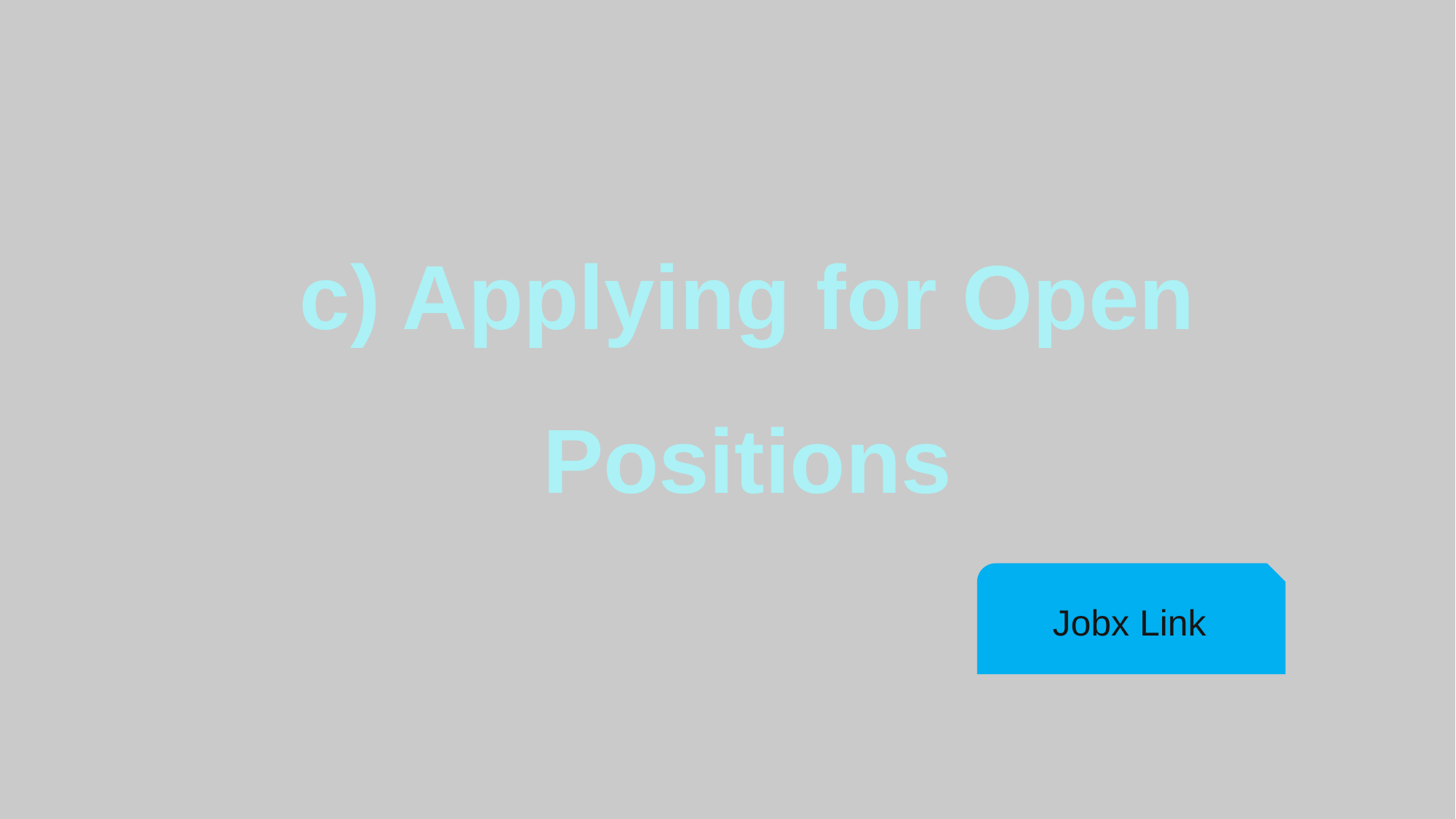

c) Applying for Open Positions

Jobx Link